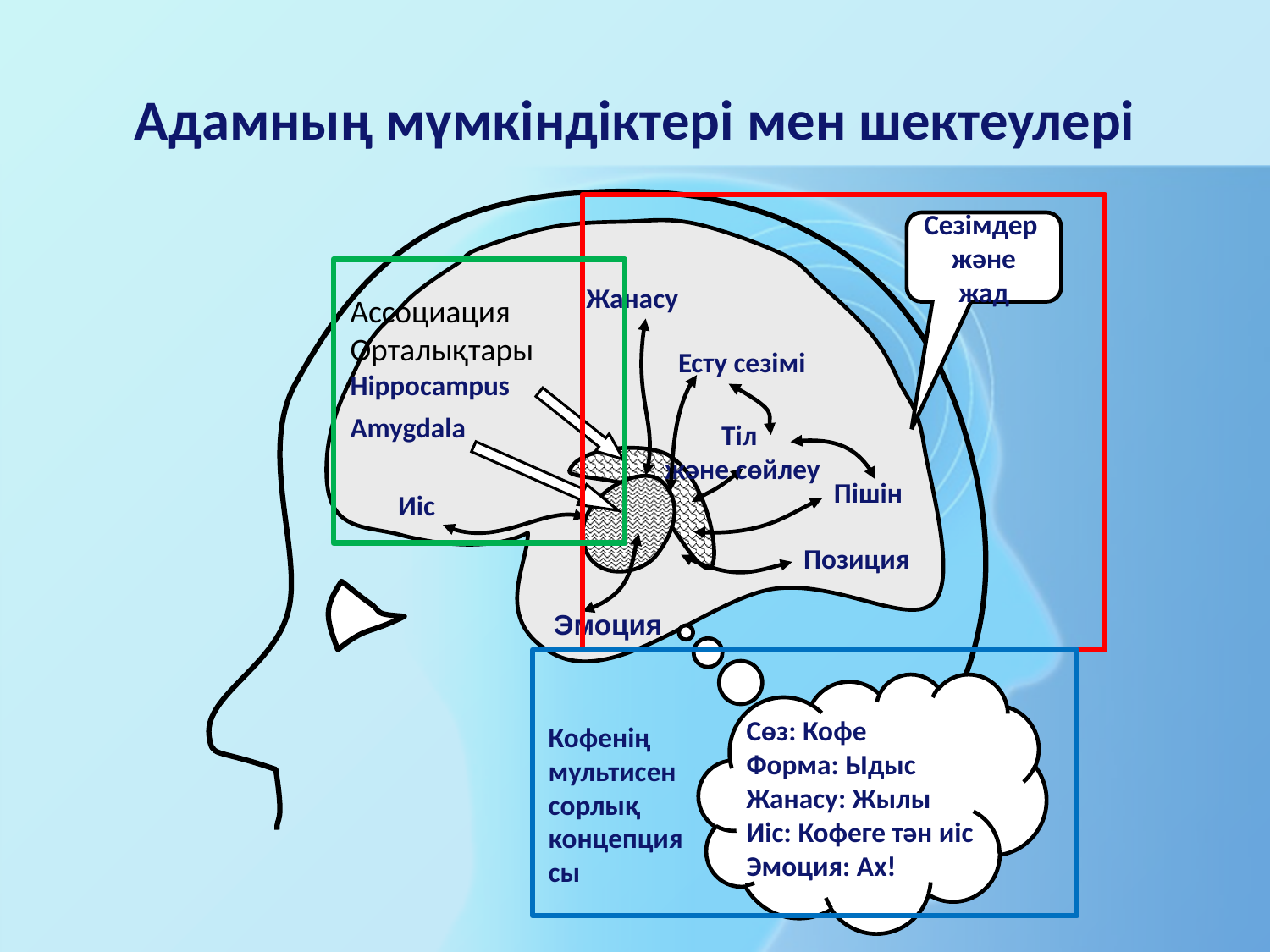

# Адамның мүмкіндіктері мен шектеулері

Сезімдер
және жад

Жанасу
Ассоциация
Орталықтары
Hippocampus
Amygdala

Есту сезімі

Тіл
және сөйлеу

Пішін
Иіс

Позиция

Эмоция

Сөз: Кофе
Форма: Ыдыс
Жанасу: Жылы
Иіс: Кофеге тән иіс
Эмоция: Aх!
Кофенің мультисенсорлық концепциясы